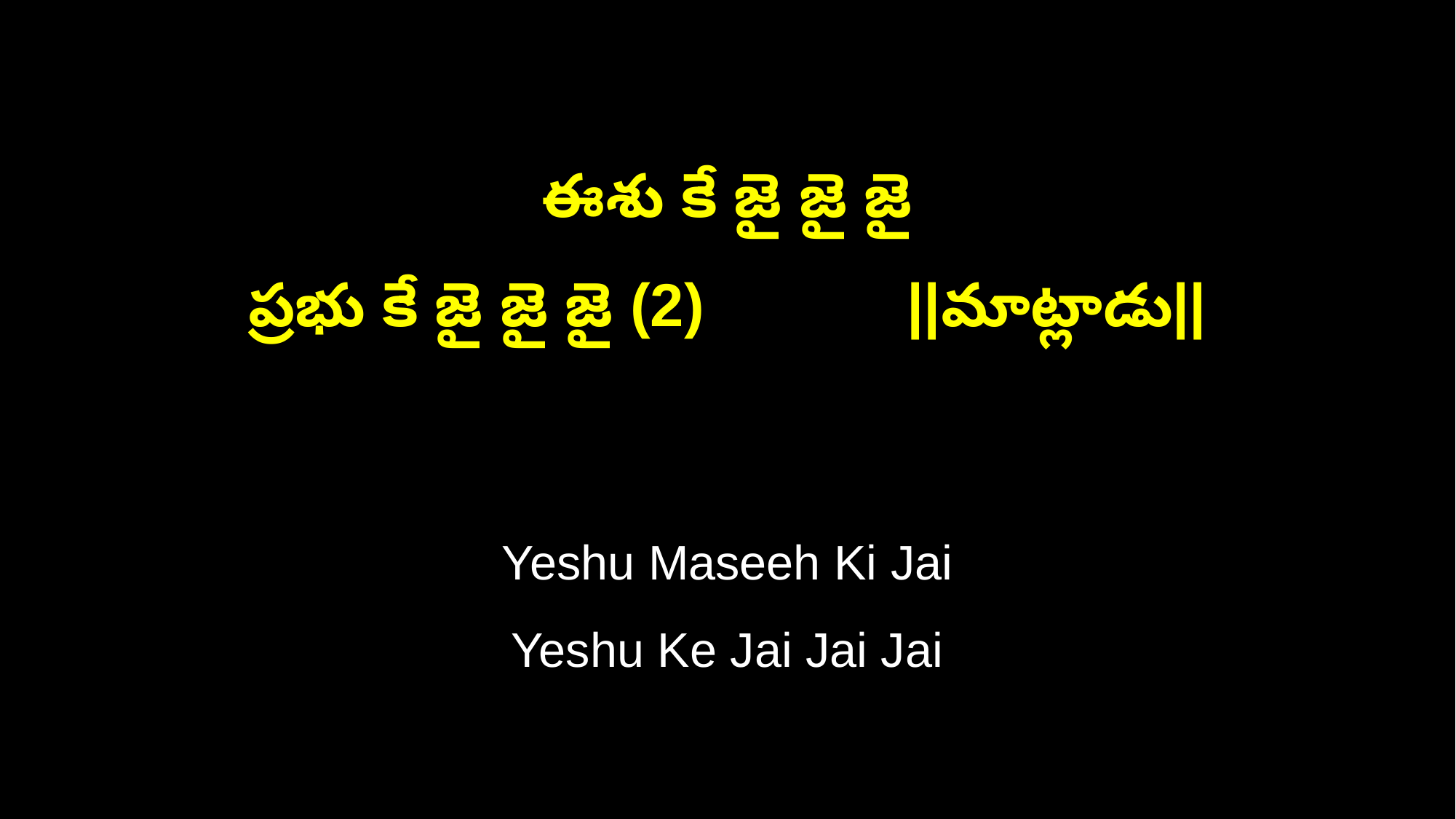

ఈశు కే జై జై జై
ప్రభు కే జై జై జై (2)            ||మాట్లాడు||
Yeshu Maseeh Ki Jai
Yeshu Ke Jai Jai Jai